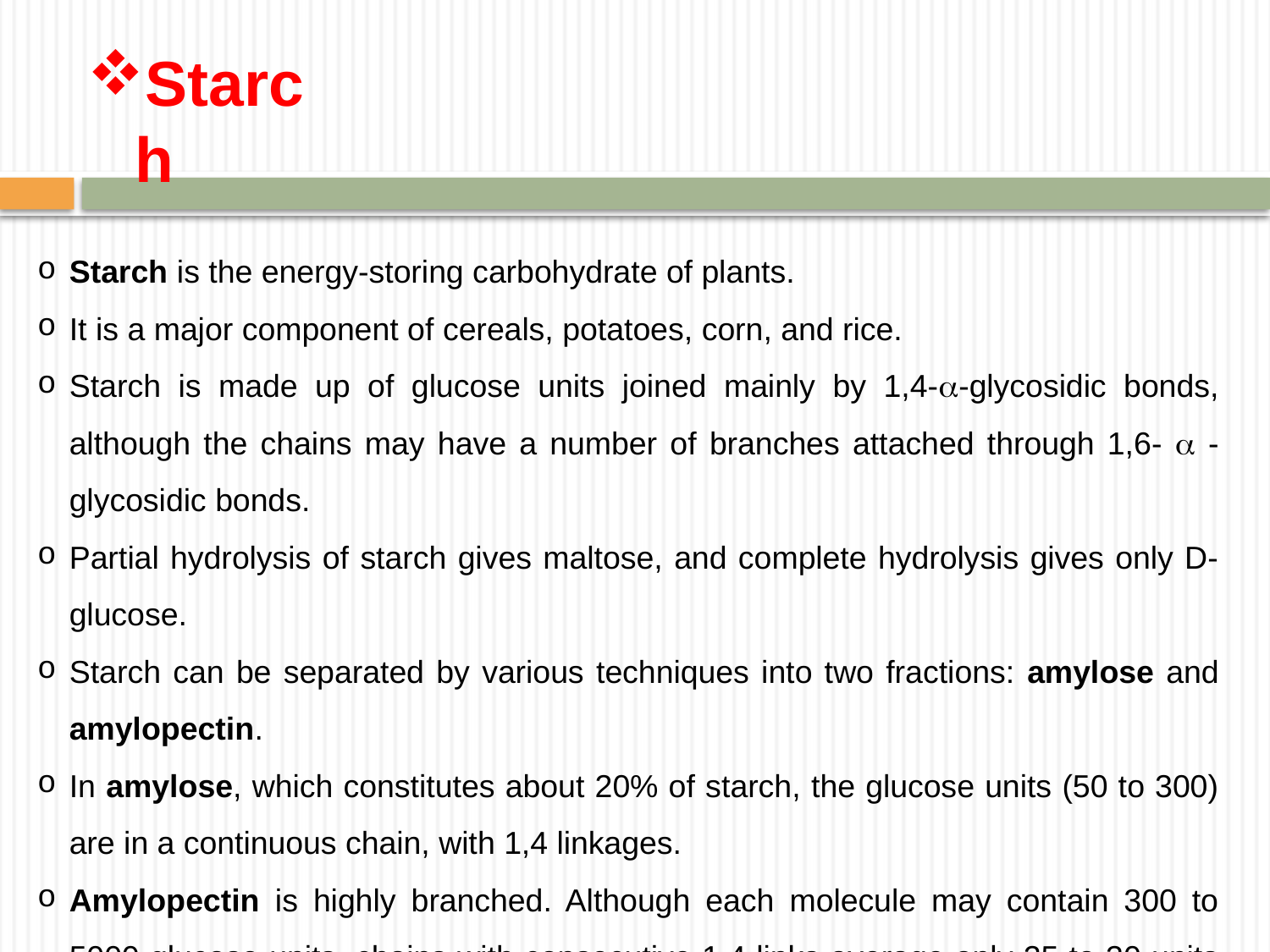

Starch
Starch is the energy-storing carbohydrate of plants.
It is a major component of cereals, potatoes, corn, and rice.
Starch is made up of glucose units joined mainly by 1,4-α-glycosidic bonds, although the chains may have a number of branches attached through 1,6- α -glycosidic bonds.
Partial hydrolysis of starch gives maltose, and complete hydrolysis gives only D-glucose.
Starch can be separated by various techniques into two fractions: amylose and amylopectin.
In amylose, which constitutes about 20% of starch, the glucose units (50 to 300) are in a continuous chain, with 1,4 linkages.
Amylopectin is highly branched. Although each molecule may contain 300 to 5000 glucose units, chains with consecutive 1,4 links average only 25 to 30 units in length.
These chains are connected at branch points by 1,6 linkages.